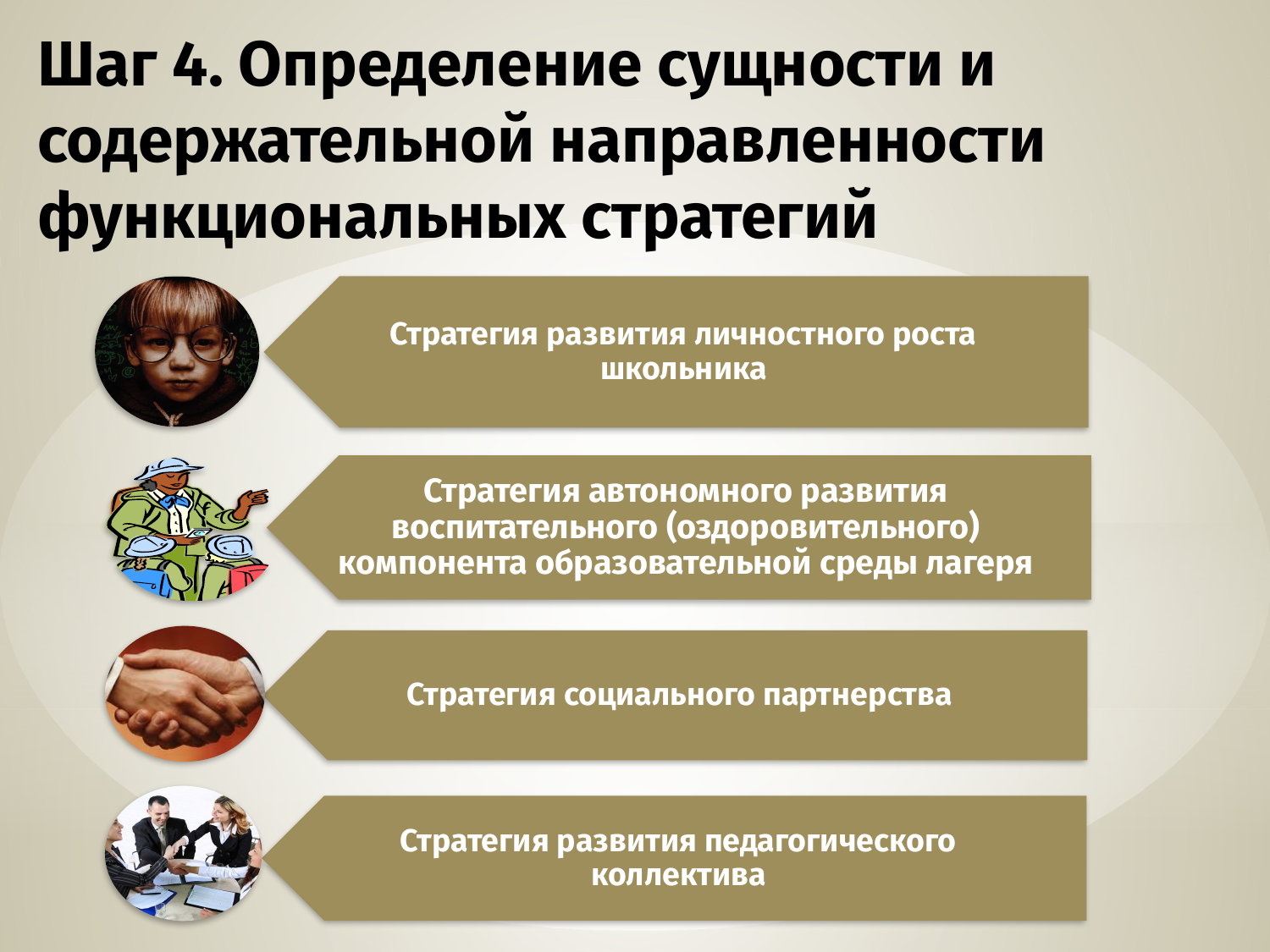

# Шаг 4. Определение сущности и содержательной направленности функциональных стратегий
Стратегия развития личностного роста школьника
Стратегия автономного развития воспитательного (оздоровительного) компонента образовательной среды лагеря
Стратегия социального партнерства
Стратегия развития педагогического коллектива